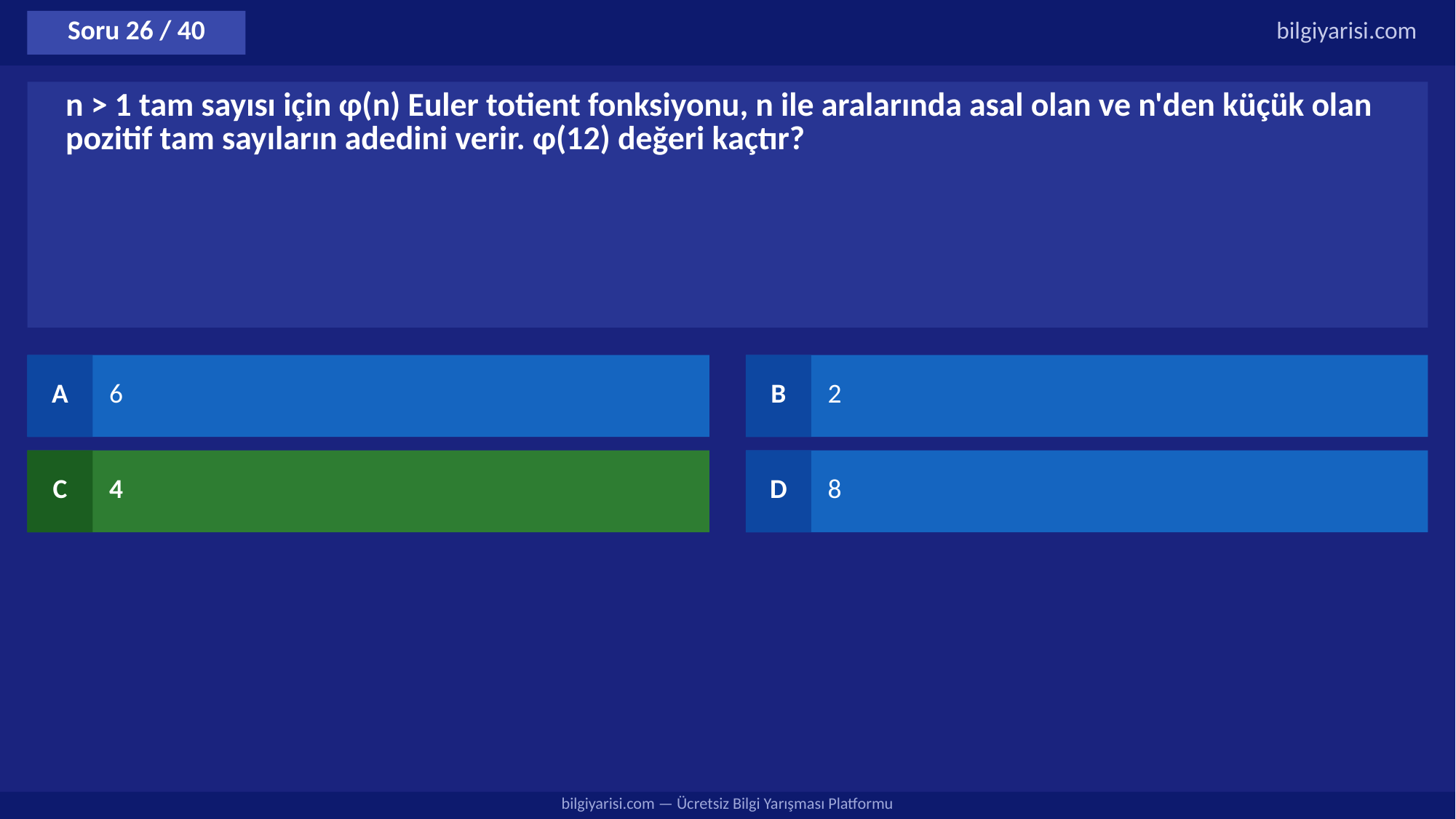

Soru 26 / 40
bilgiyarisi.com

n > 1 tam sayısı için φ(n) Euler totient fonksiyonu, n ile aralarında asal olan ve n'den küçük olan pozitif tam sayıların adedini verir. φ(12) değeri kaçtır?

A
6

B
2

C
4

D
8
bilgiyarisi.com — Ücretsiz Bilgi Yarışması Platformu